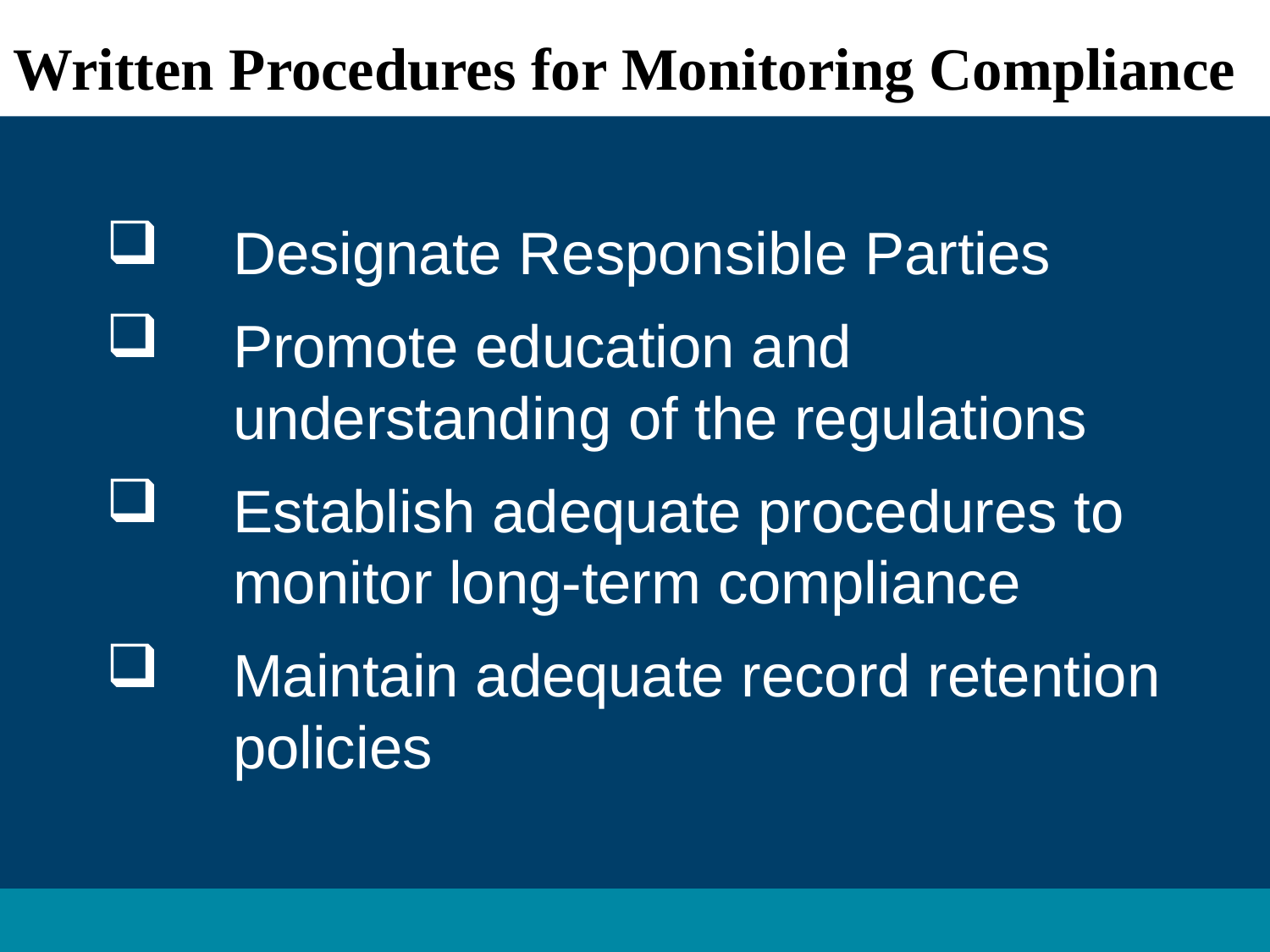

Written Procedures for Monitoring Compliance

Designate Responsible Parties
Promote education and understanding of the regulations
Establish adequate procedures to monitor long-term compliance
Maintain adequate record retention policies